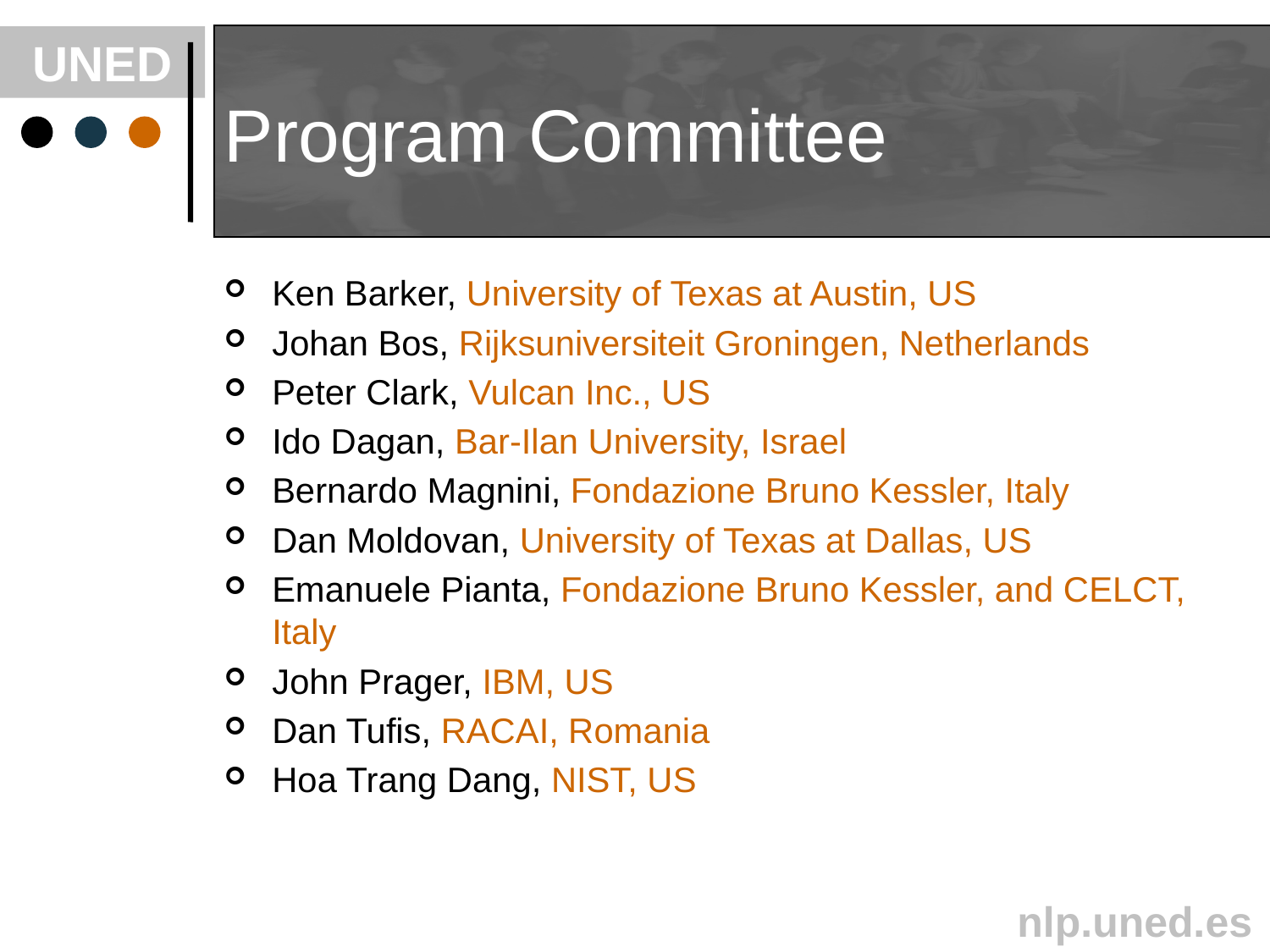

# Program Committee
Ken Barker, University of Texas at Austin, US
Johan Bos, Rijksuniversiteit Groningen, Netherlands
Peter Clark, Vulcan Inc., US
Ido Dagan, Bar-Ilan University, Israel
Bernardo Magnini, Fondazione Bruno Kessler, Italy
Dan Moldovan, University of Texas at Dallas, US
Emanuele Pianta, Fondazione Bruno Kessler, and CELCT, Italy
John Prager, IBM, US
Dan Tufis, RACAI, Romania
Hoa Trang Dang, NIST, US